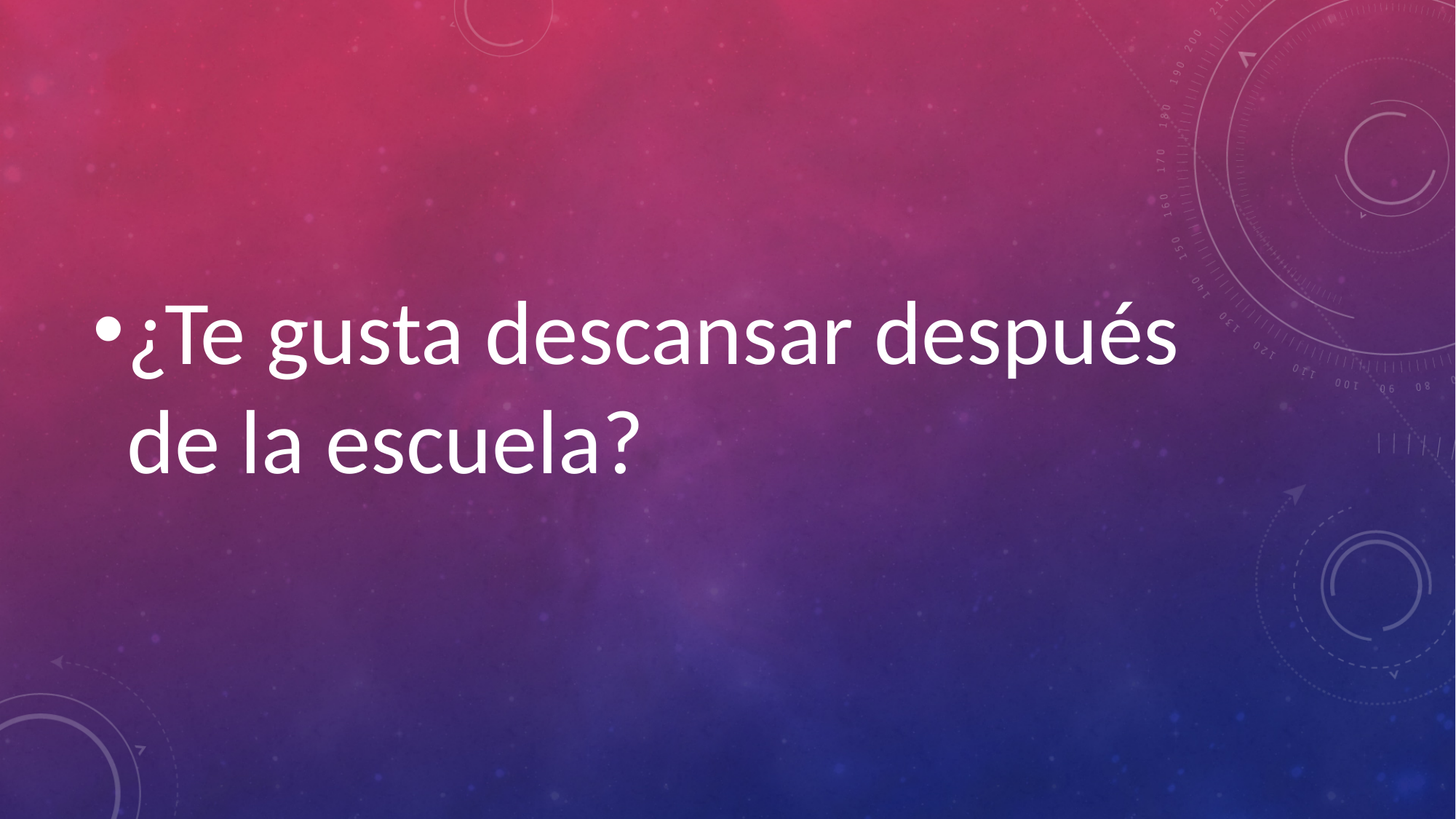

#
¿Te gusta descansar después de la escuela?